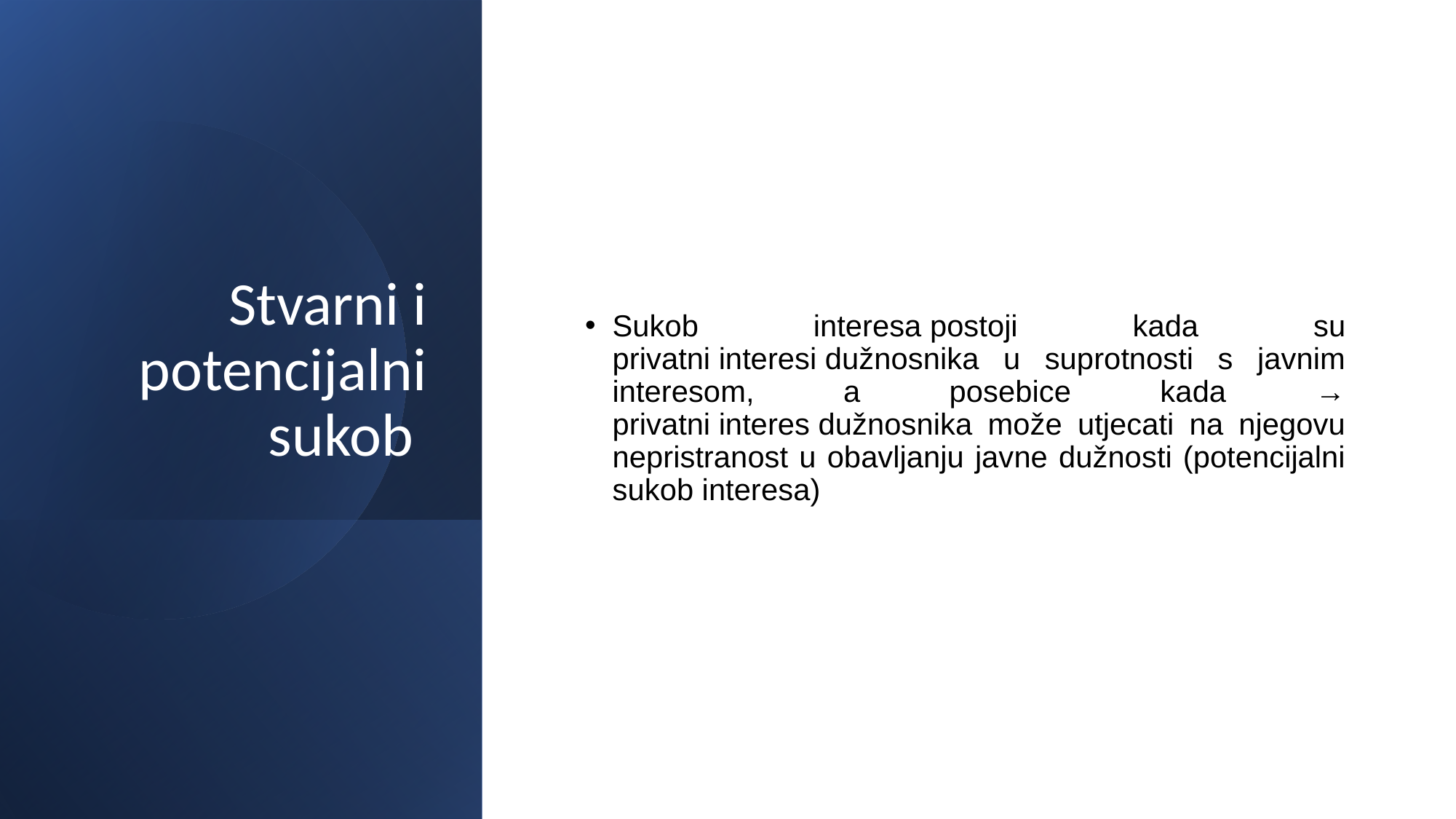

# Stvarni i potencijalni sukob
Sukob interesa postoji kada su privatni interesi dužnosnika u suprotnosti s javnim interesom, a posebice kada → privatni interes dužnosnika može utjecati na njegovu nepristranost u obavljanju javne dužnosti (potencijalni sukob interesa)